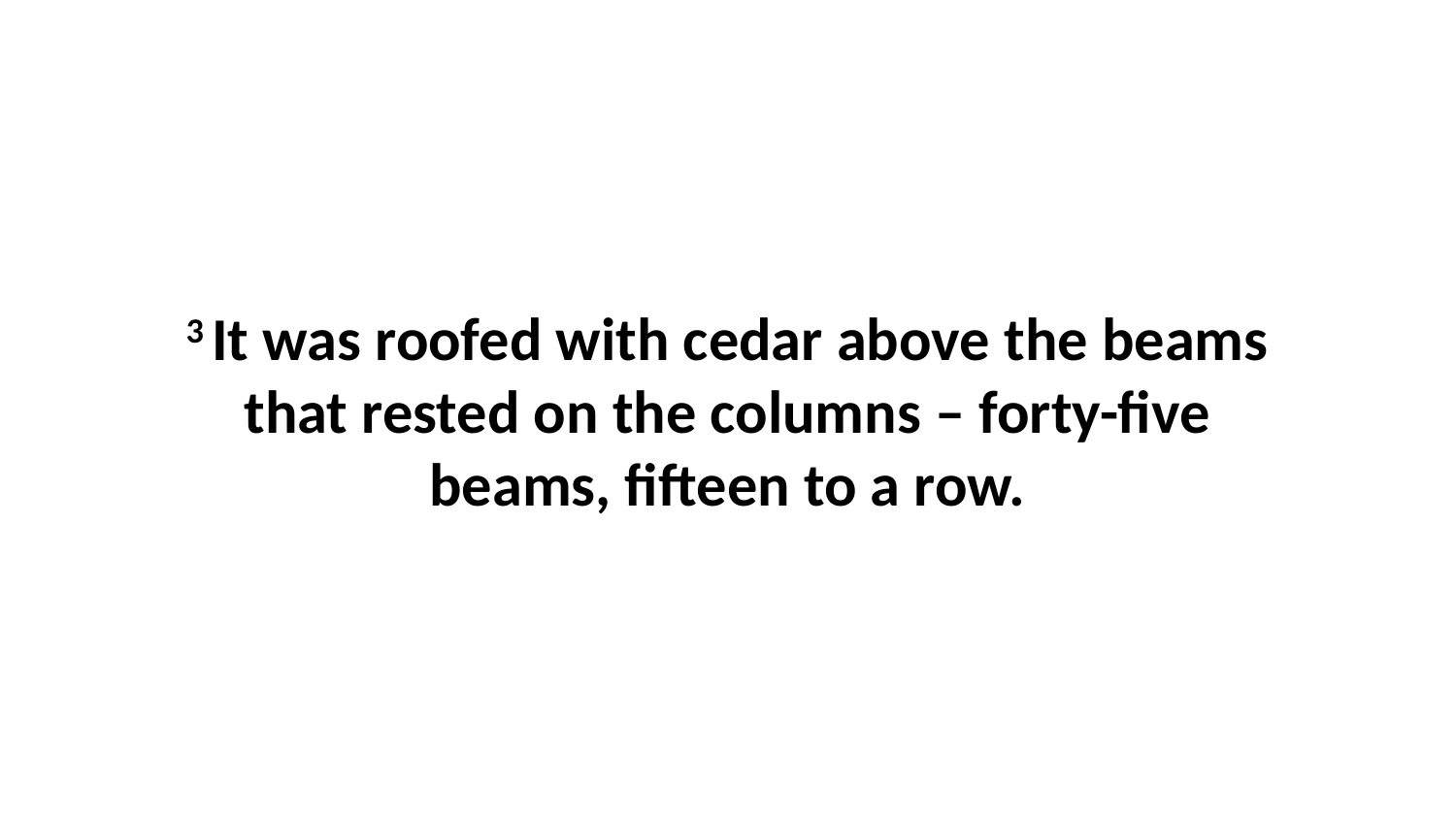

3 It was roofed with cedar above the beams that rested on the columns – forty-five beams, fifteen to a row.